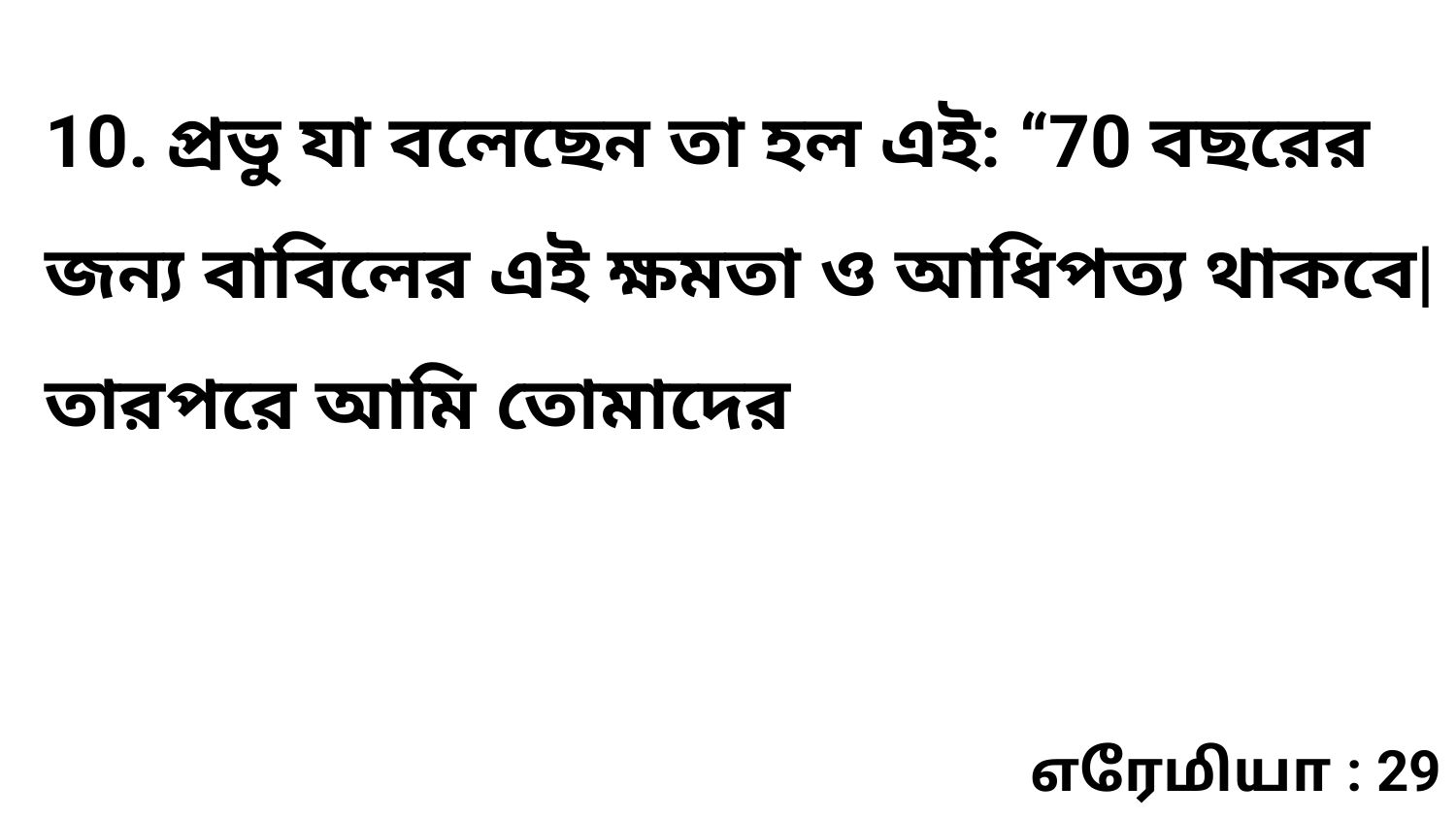

10. প্রভু যা বলেছেন তা হল এই: “70 বছরের জন্য বাবিলের এই ক্ষমতা ও আধিপত্য থাকবে| তারপরে আমি তোমাদের
எரேமியா : 29